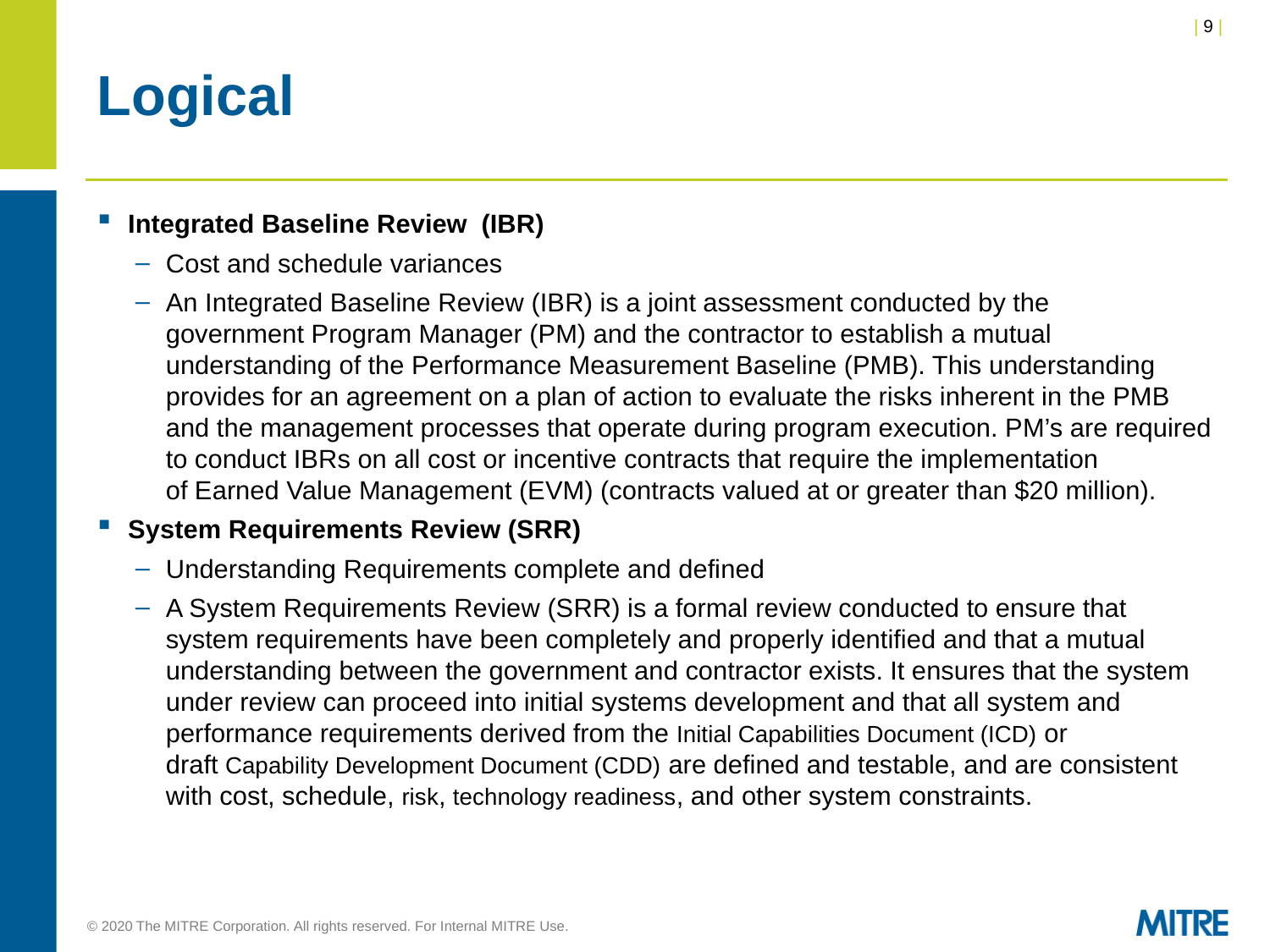

# Logical
Integrated Baseline Review  (IBR)
Cost and schedule variances
An Integrated Baseline Review (IBR) is a joint assessment conducted by the government Program Manager (PM) and the contractor to establish a mutual understanding of the Performance Measurement Baseline (PMB). This understanding provides for an agreement on a plan of action to evaluate the risks inherent in the PMB and the management processes that operate during program execution. PM’s are required to conduct IBRs on all cost or incentive contracts that require the implementation of Earned Value Management (EVM) (contracts valued at or greater than $20 million).
System Requirements Review (SRR)
Understanding Requirements complete and defined
A System Requirements Review (SRR) is a formal review conducted to ensure that system requirements have been completely and properly identified and that a mutual understanding between the government and contractor exists. It ensures that the system under review can proceed into initial systems development and that all system and performance requirements derived from the Initial Capabilities Document (ICD) or draft Capability Development Document (CDD) are defined and testable, and are consistent with cost, schedule, risk, technology readiness, and other system constraints.